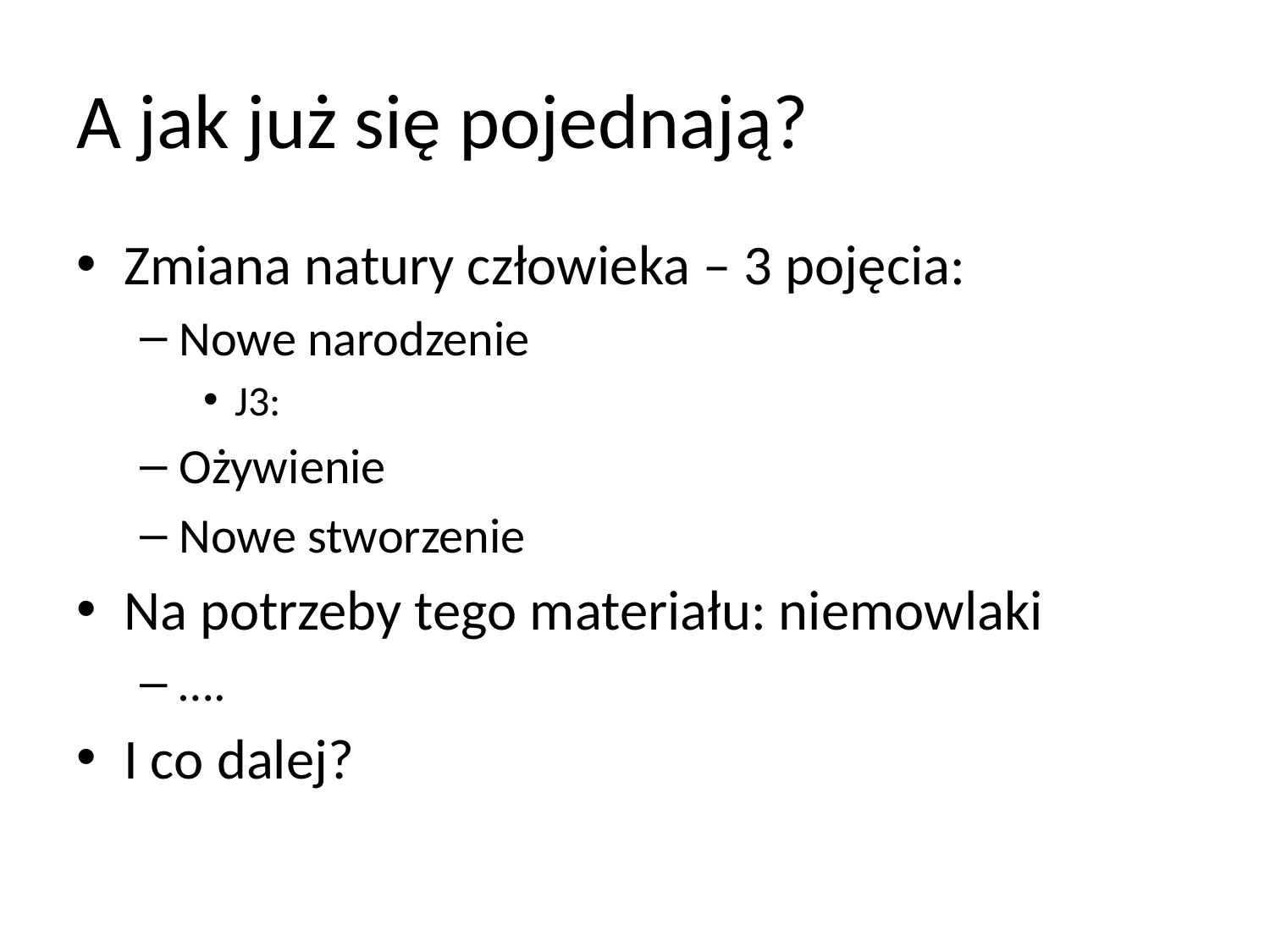

# A jak już się pojednają?
Zmiana natury człowieka – 3 pojęcia:
Nowe narodzenie
J3:
Ożywienie
Nowe stworzenie
Na potrzeby tego materiału: niemowlaki
….
I co dalej?